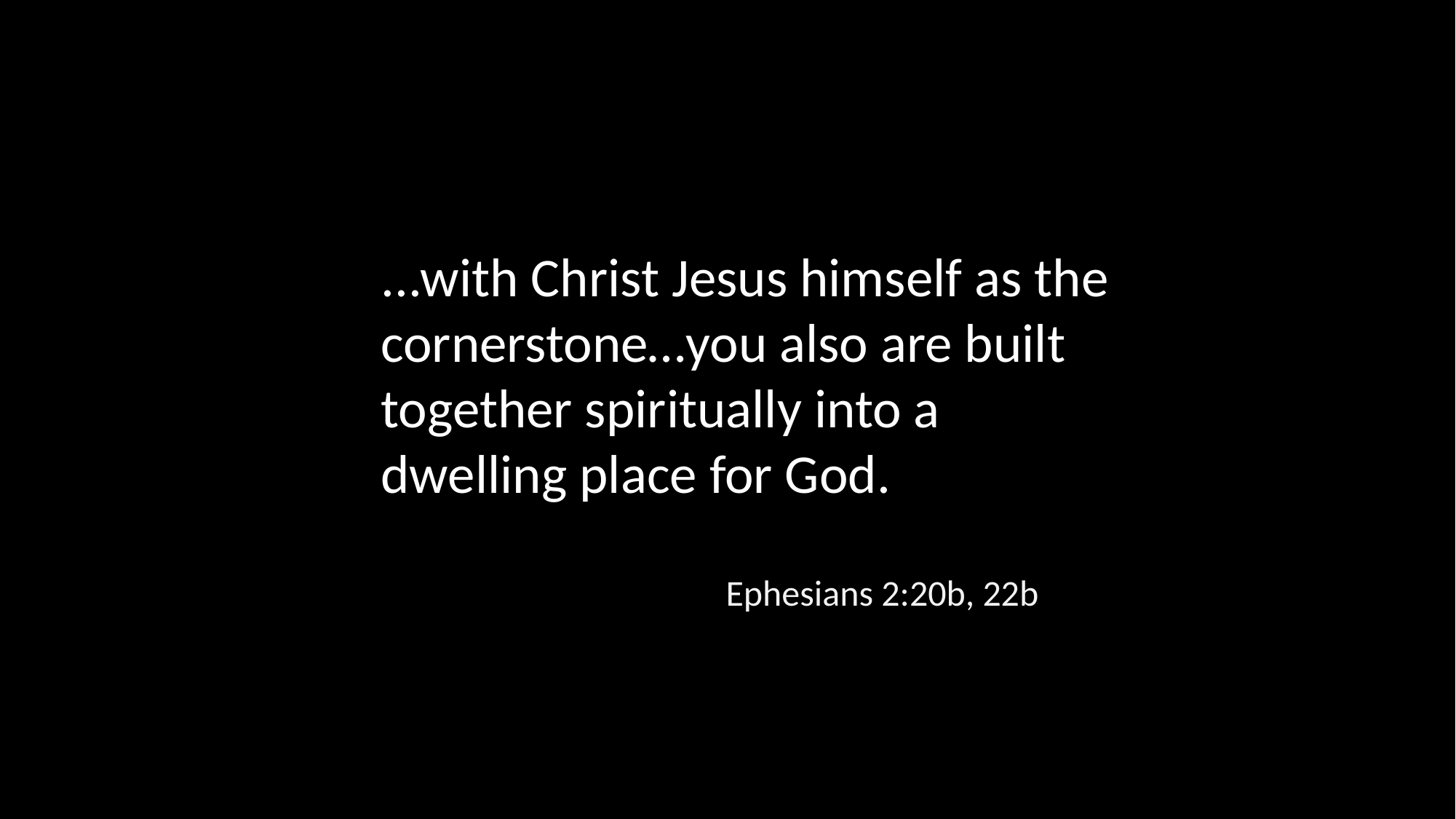

...with Christ Jesus himself as the cornerstone…you also are built together spiritually into a dwelling place for God.
Ephesians 2:20b, 22b